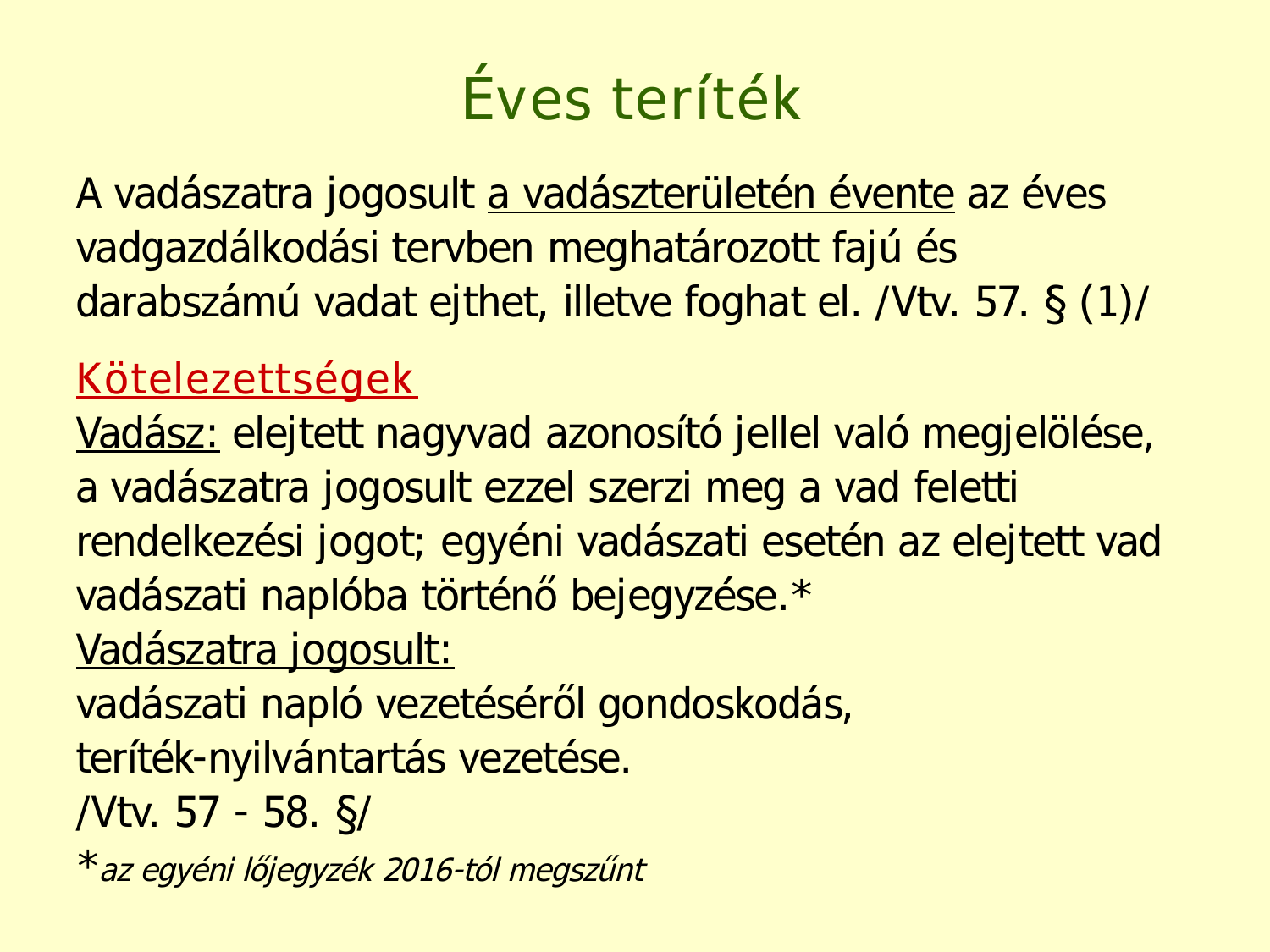

# Éves teríték
A vadászatra jogosult a vadászterületén évente az éves
vadgazdálkodási tervben meghatározott fajú és
darabszámú vadat ejthet, illetve foghat el. /Vtv. 57. § (1)/

Kötelezettségek
Vadász: elejtett nagyvad azonosító jellel való megjelölése,
a vadászatra jogosult ezzel szerzi meg a vad feletti
rendelkezési jogot; egyéni vadászati esetén az elejtett vad
vadászati naplóba történő bejegyzése.*
Vadászatra jogosult:
vadászati napló vezetéséről gondoskodás,
teríték-nyilvántartás vezetése.
/Vtv. 57 - 58. §/
*az egyéni lőjegyzék 2016-tól megszűnt